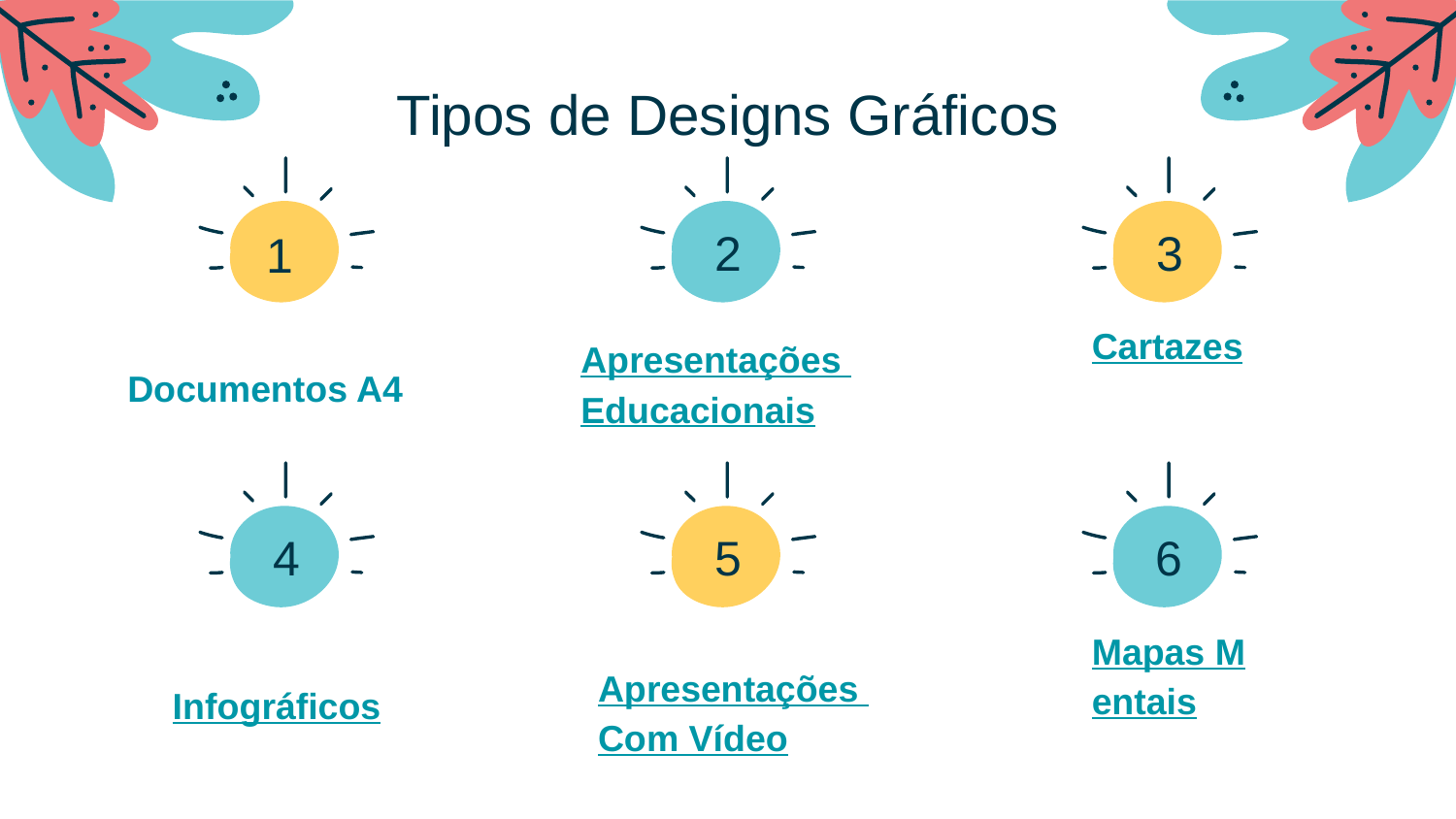

# Tipos de Designs Gráficos
2
3
1
Cartazes

Apresentações Educacionais

Documentos A4

4
5
6
Mapas Mentais

Apresentações Com Vídeo

Infográficos